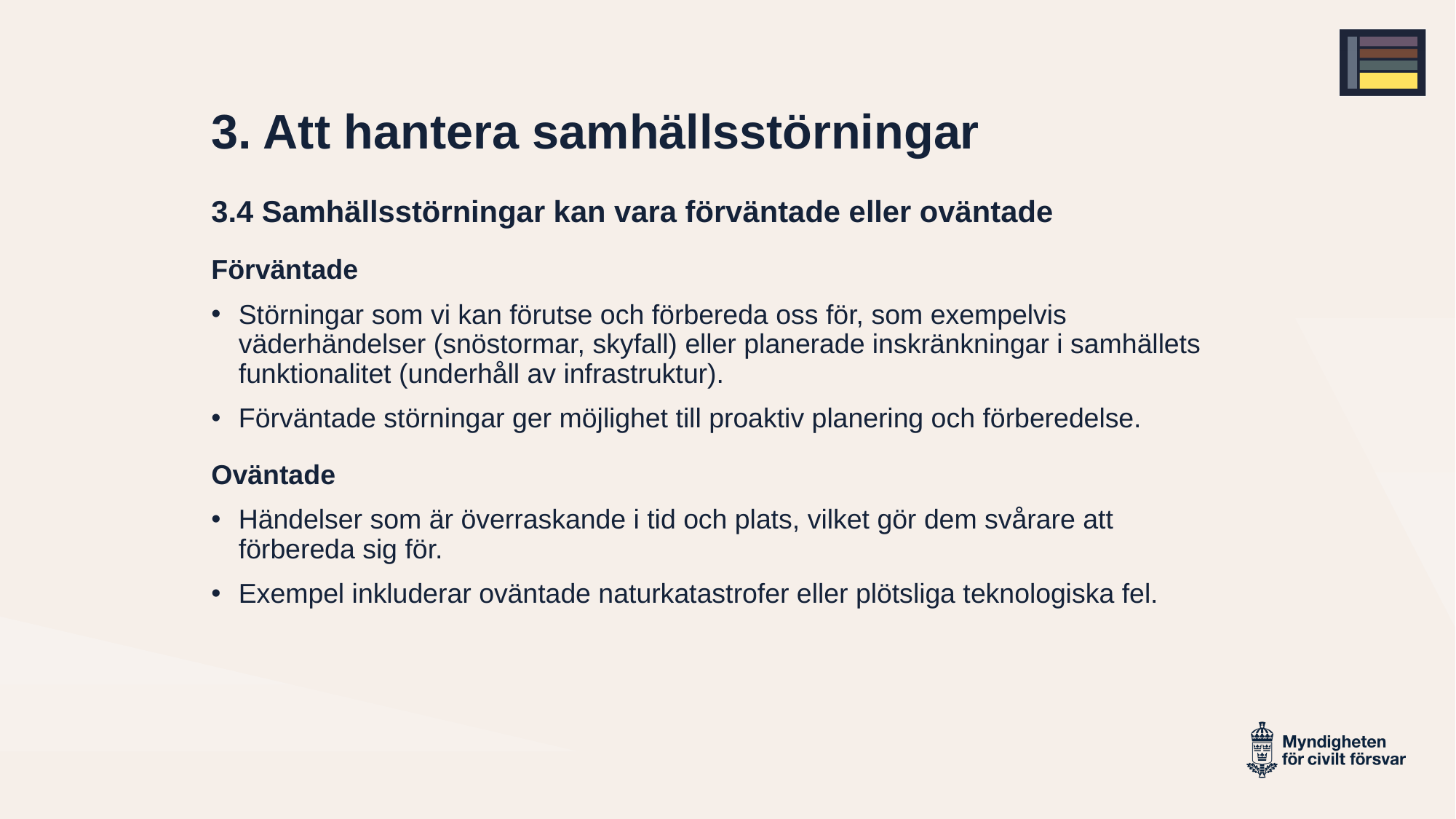

# 3. Att hantera samhällsstörningar Del 4
3.4 Samhällsstörningar kan vara förväntade eller oväntade
Förväntade
Störningar som vi kan förutse och förbereda oss för, som exempelvis väderhändelser (snöstormar, skyfall) eller planerade inskränkningar i samhällets funktionalitet (underhåll av infrastruktur).
Förväntade störningar ger möjlighet till proaktiv planering och förberedelse.
Oväntade
Händelser som är överraskande i tid och plats, vilket gör dem svårare att förbereda sig för.
Exempel inkluderar oväntade naturkatastrofer eller plötsliga teknologiska fel.